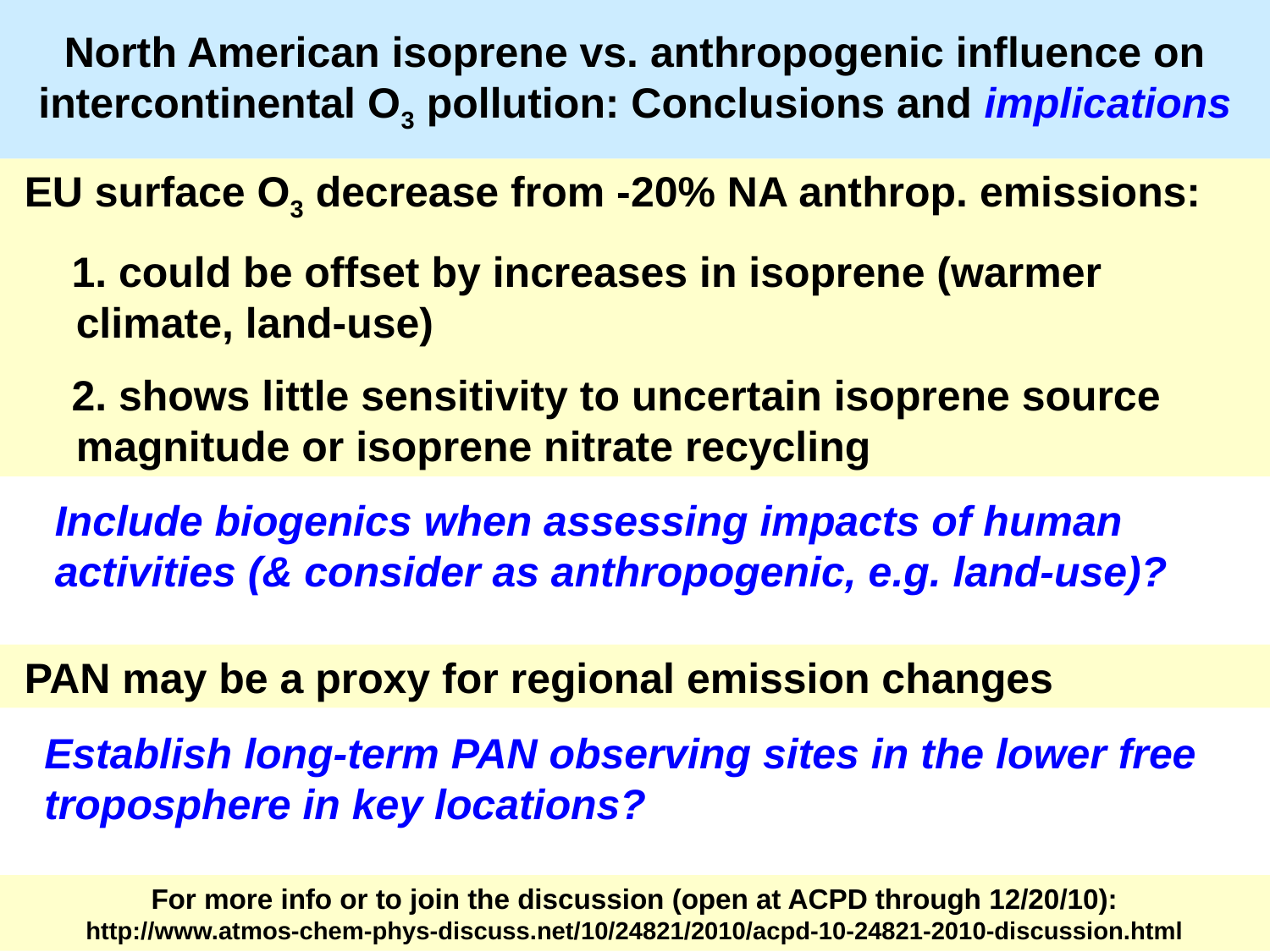

# North American isoprene vs. anthropogenic influence on intercontinental O3 pollution: Conclusions and implications
 EU surface O3 decrease from -20% NA anthrop. emissions:

     1. could be offset by increases in isoprene (warmer climate, land-use)

     2. shows little sensitivity to uncertain isoprene source magnitude or isoprene nitrate recycling
Include biogenics when assessing impacts of human activities (& consider as anthropogenic, e.g. land-use)?
 PAN may be a proxy for regional emission changes
Establish long-term PAN observing sites in the lower free troposphere in key locations?
For more info or to join the discussion (open at ACPD through 12/20/10):
http://www.atmos-chem-phys-discuss.net/10/24821/2010/acpd-10-24821-2010-discussion.html